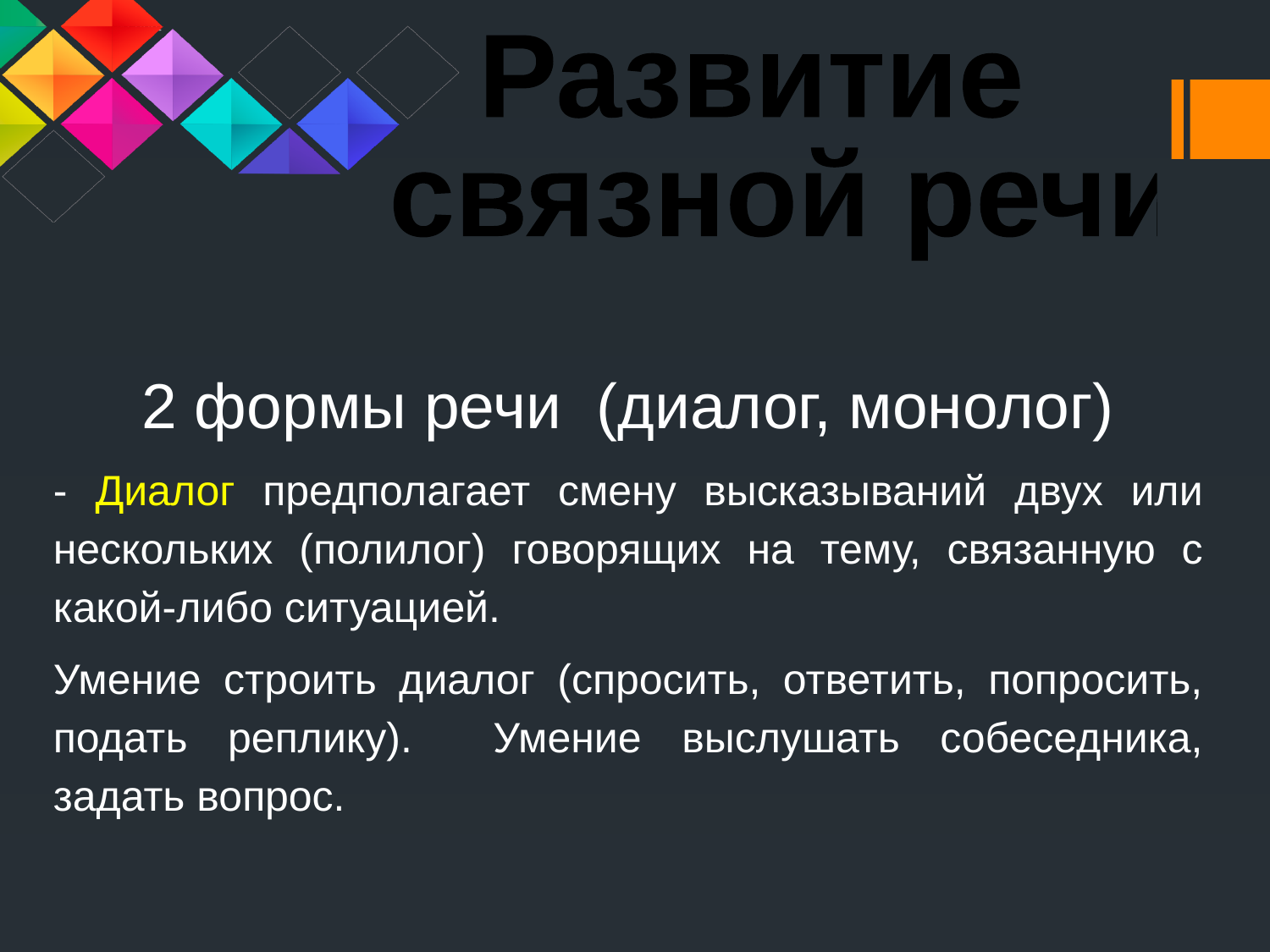

Развитие
 связной речи
2 формы речи  (диалог, монолог)
- Диалог предполагает смену высказываний двух или нескольких (полилог) говорящих на тему, связанную с какой-либо ситуацией.
Умение строить диалог (спросить, ответить, попросить, подать реплику).  Умение выслушать собеседника, задать вопрос.